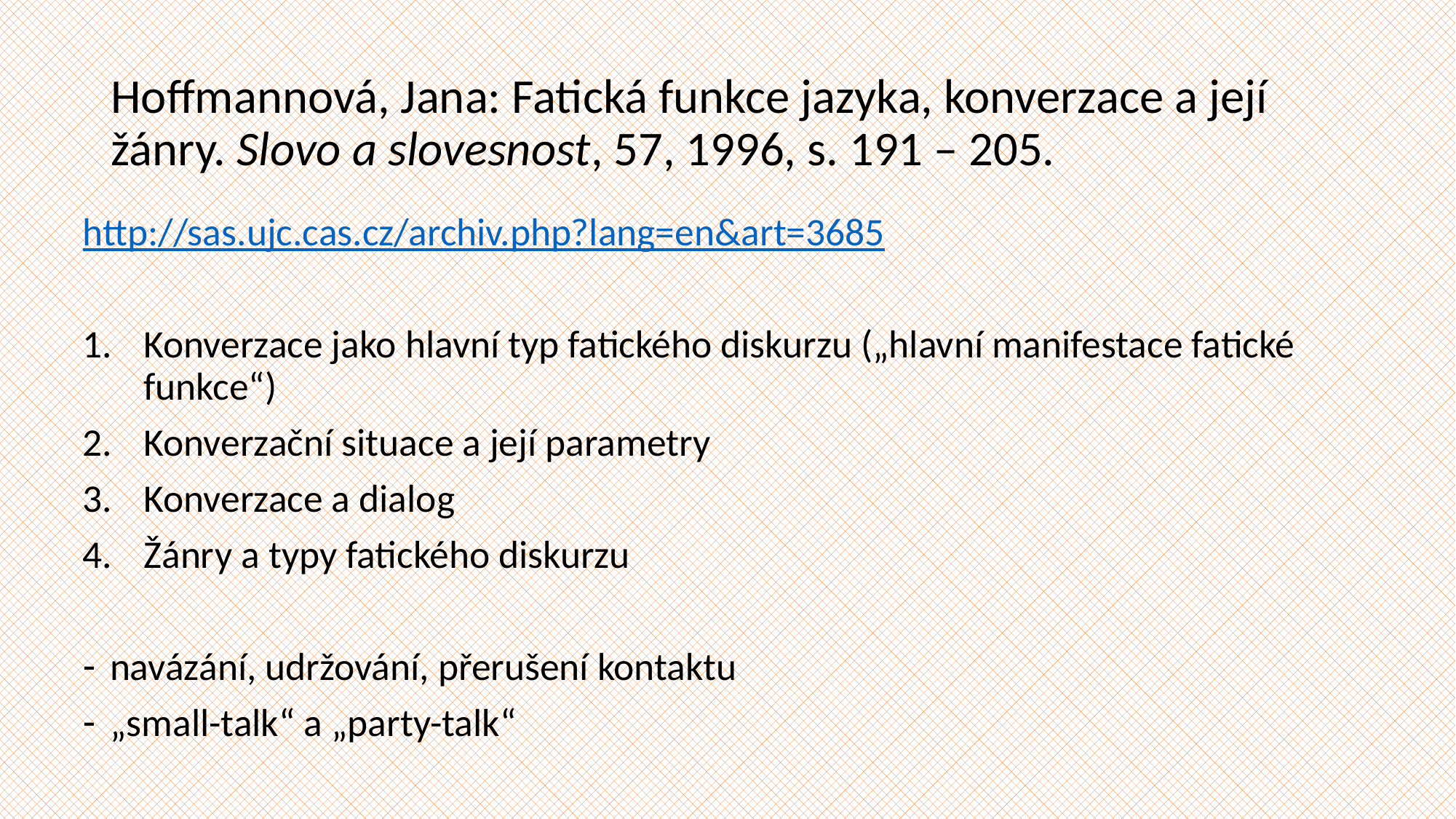

# Hoffmannová, Jana: Fatická funkce jazyka, konverzace a její žánry. Slovo a slovesnost, 57, 1996, s. 191 – 205.
http://sas.ujc.cas.cz/archiv.php?lang=en&art=3685

Konverzace jako hlavní typ fatického diskurzu („hlavní manifestace fatické funkce“)
Konverzační situace a její parametry
Konverzace a dialog
Žánry a typy fatického diskurzu

navázání, udržování, přerušení kontaktu
„small-talk“ a „party-talk“